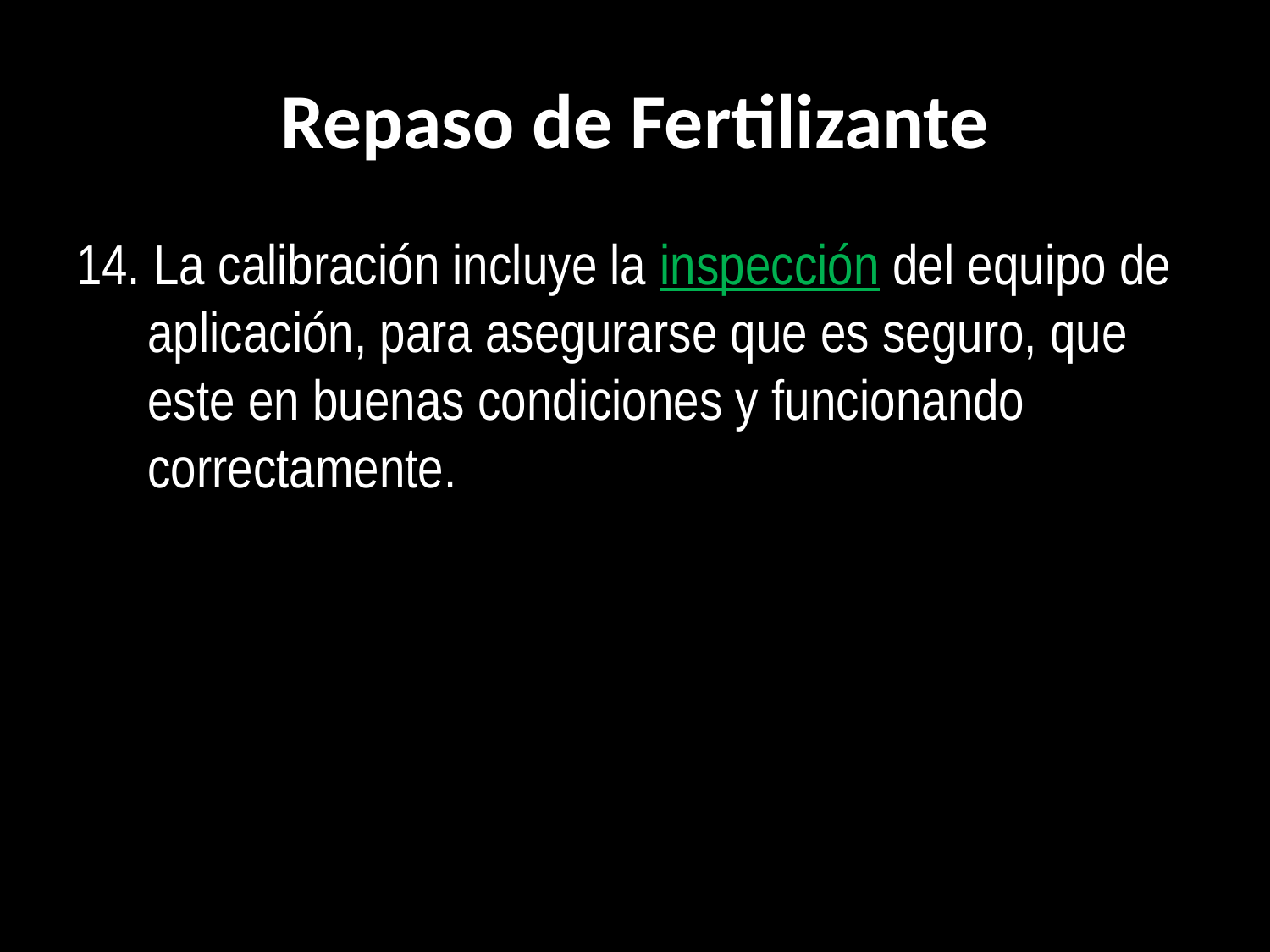

# Repaso de Fertilizante
14. La calibración incluye la inspección del equipo de aplicación, para asegurarse que es seguro, que este en buenas condiciones y funcionando correctamente.